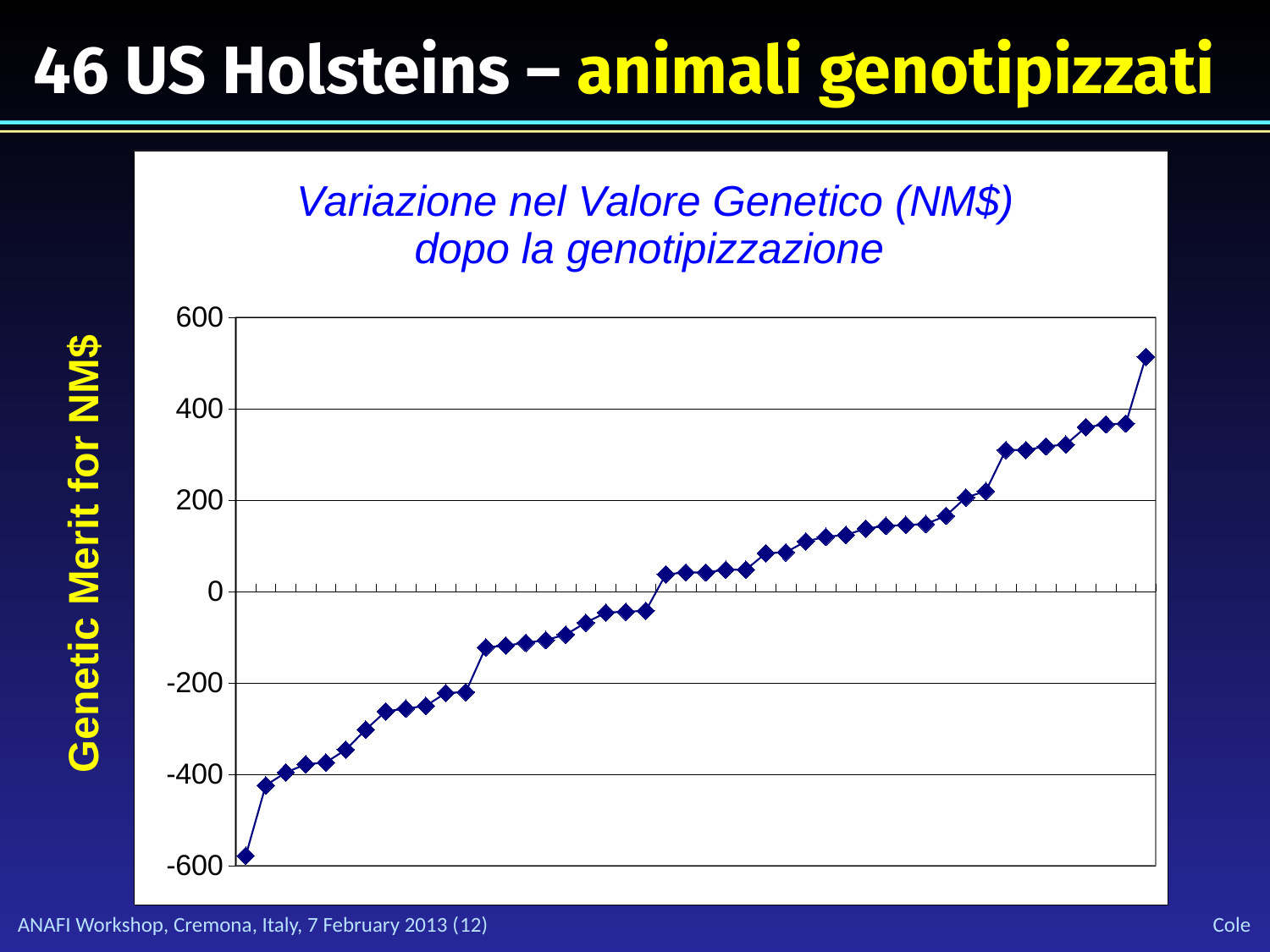

46 US Holsteins – animali genotipizzati

### Chart: Variazione nel Valore Genetico (NM$) dopo la genotipizzazione

| Category |  |
|---|---|
Genetic Merit for NM$